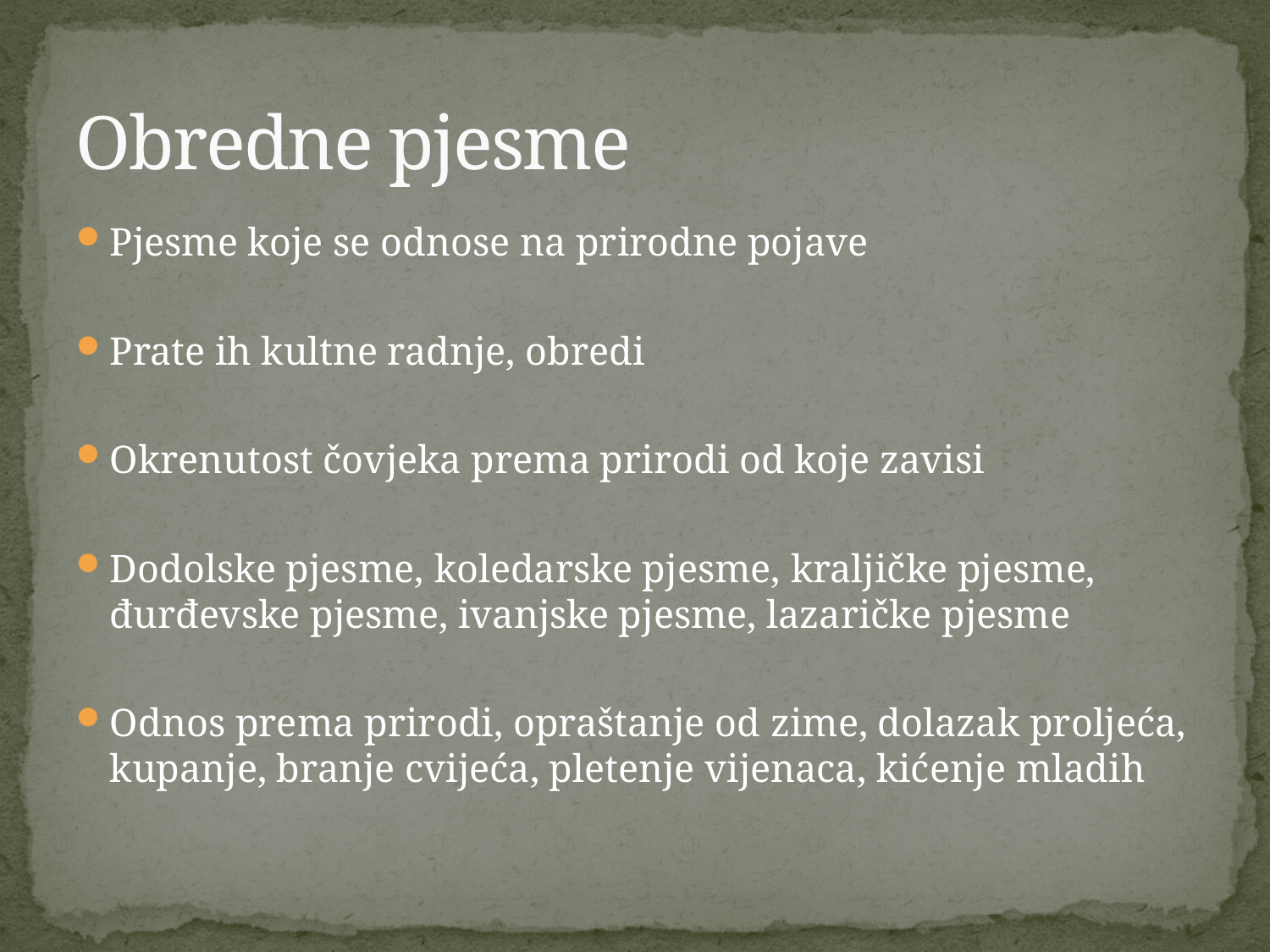

# Obredne pjesme
Pjesme koje se odnose na prirodne pojave

Prate ih kultne radnje, obredi

Okrenutost čovjeka prema prirodi od koje zavisi

Dodolske pjesme, koledarske pjesme, kraljičke pjesme, đurđevske pjesme, ivanjske pjesme, lazaričke pjesme

Odnos prema prirodi, opraštanje od zime, dolazak proljeća, kupanje, branje cvijeća, pletenje vijenaca, kićenje mladih